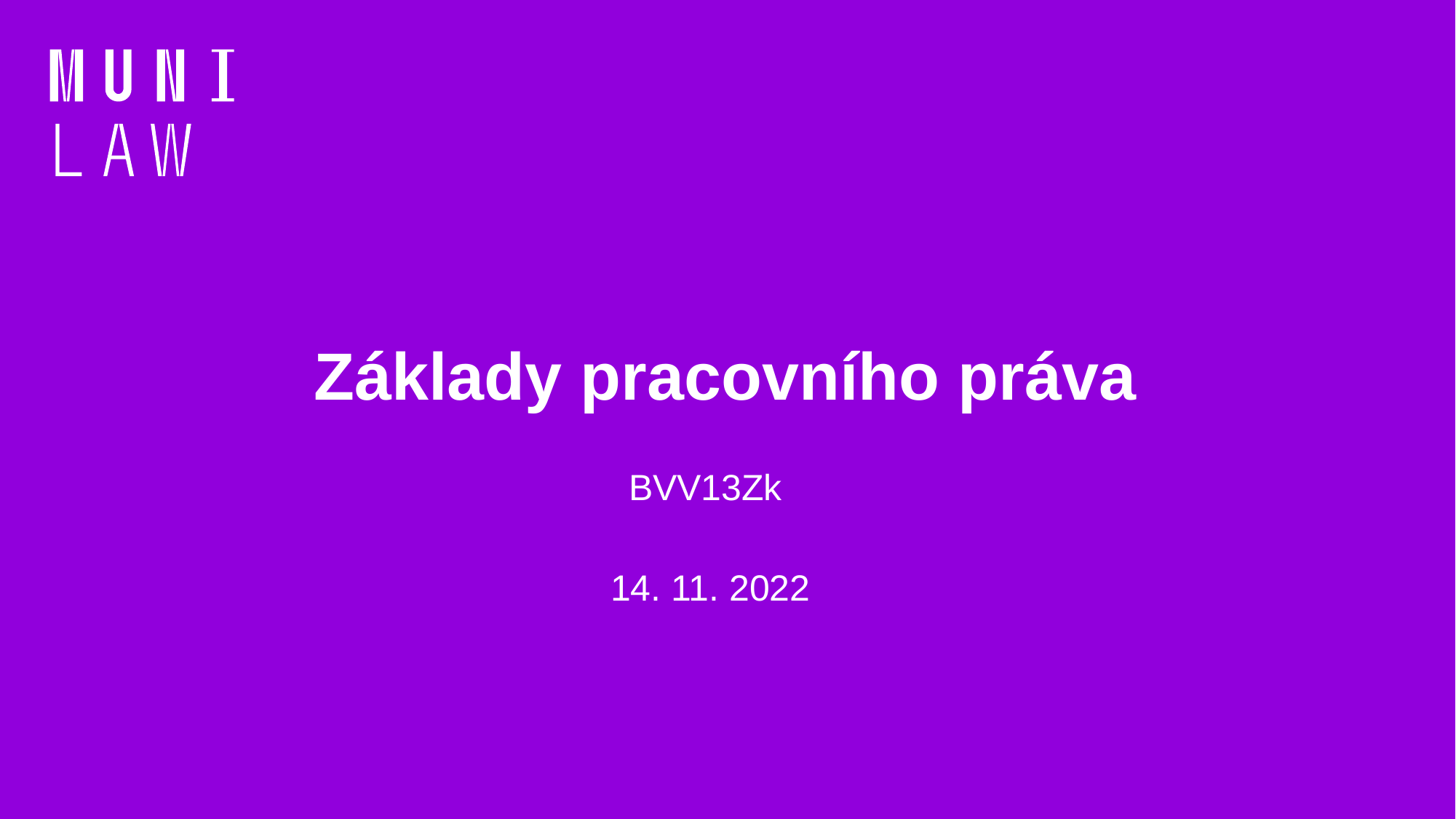

# Základy pracovního práva
BVV13Zk
14. 11. 2022